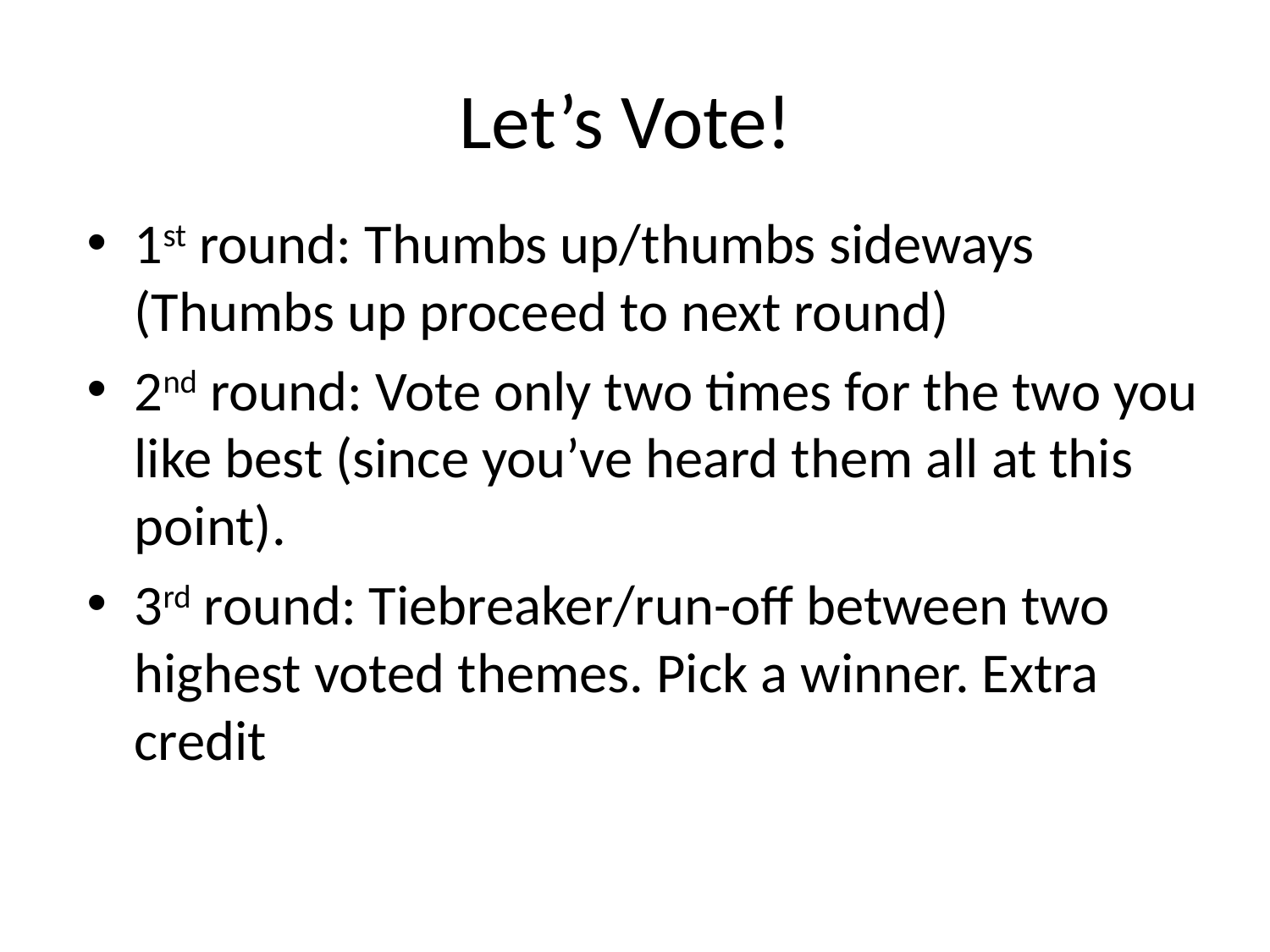

# Let’s Vote!
1st round: Thumbs up/thumbs sideways (Thumbs up proceed to next round)
2nd round: Vote only two times for the two you like best (since you’ve heard them all at this point).
3rd round: Tiebreaker/run-off between two highest voted themes. Pick a winner. Extra credit